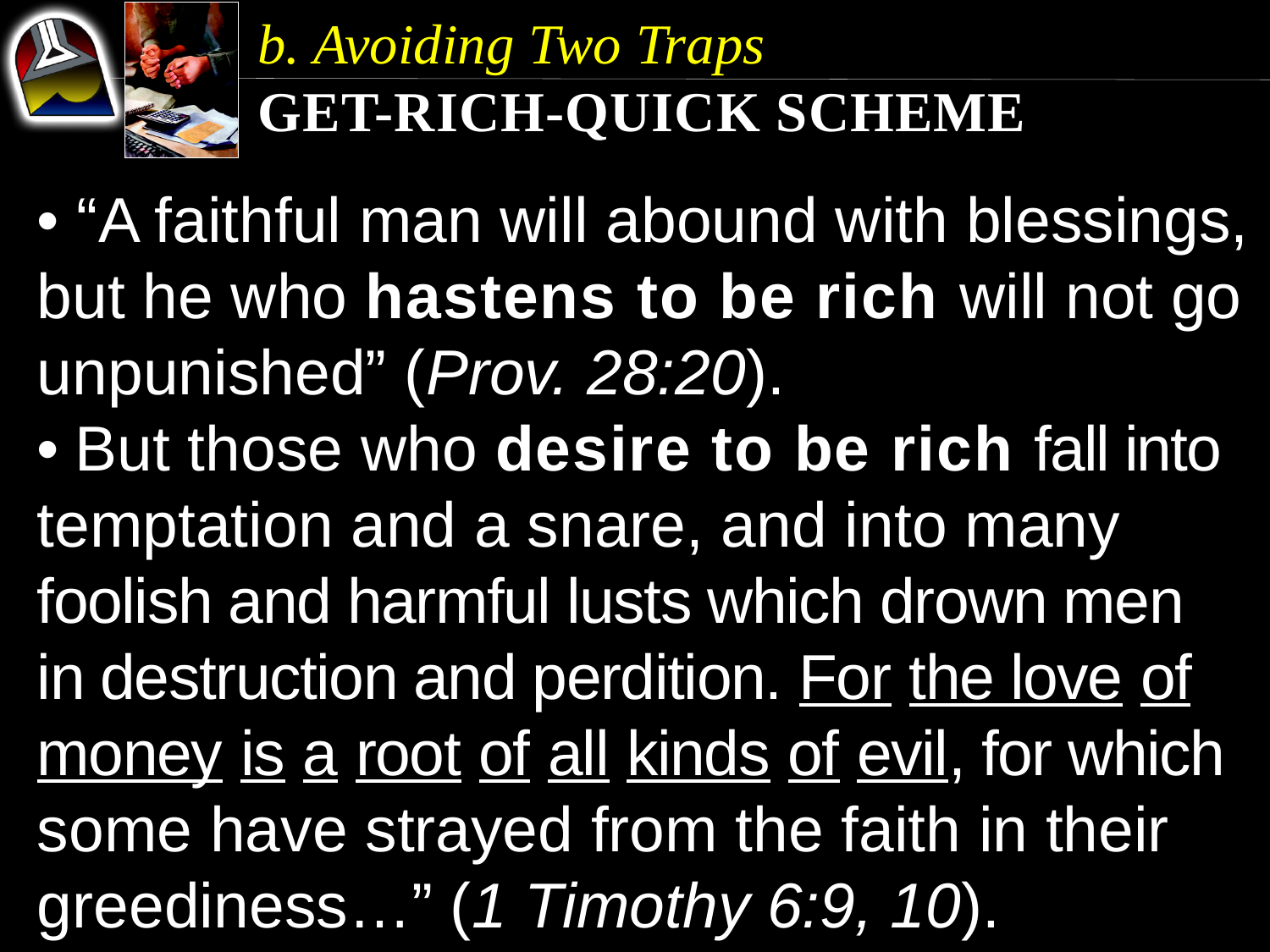

b. Avoiding Two Traps
Get-Rich-Quick Scheme
• “A faithful man will abound with blessings, but he who hastens to be rich will not go unpunished” (Prov. 28:20).
• But those who desire to be rich fall into temptation and a snare, and into many foolish and harmful lusts which drown men  in destruction and perdition. For the love of money is a root of all kinds of evil, for which some have strayed from the faith in their greediness…” (1 Timothy 6:9, 10).